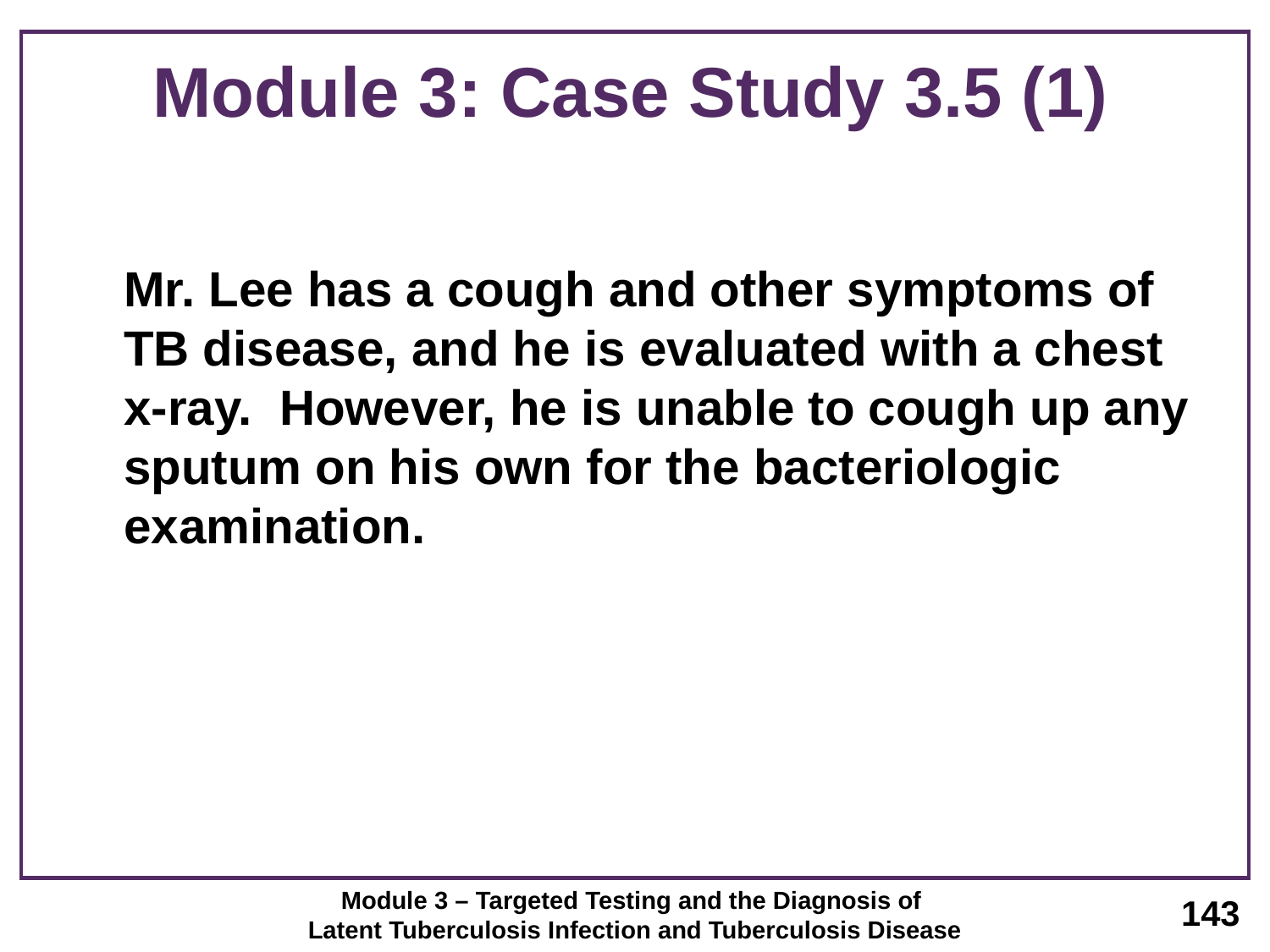

# Module 3: Case Study 3.5 (1)

	Mr. Lee has a cough and other symptoms of TB disease, and he is evaluated with a chest x-ray.  However, he is unable to cough up any sputum on his own for the bacteriologic examination.

Module 3 – Targeted Testing and the Diagnosis of
Latent Tuberculosis Infection and Tuberculosis Disease
143